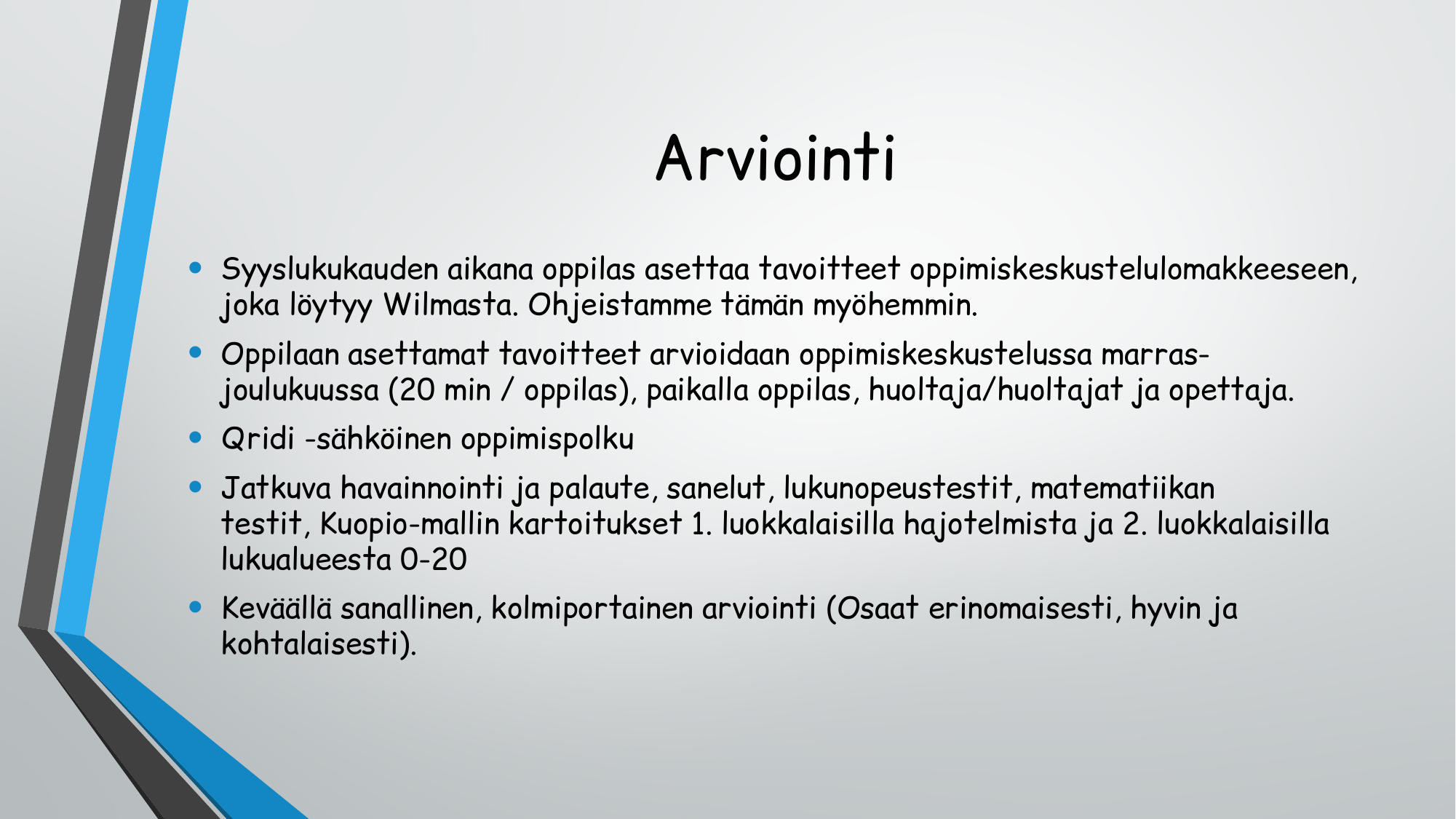

# Arviointi
Syyslukukauden aikana oppilas asettaa tavoitteet oppimiskeskustelulomakkeeseen, joka löytyy Wilmasta. Ohjeistamme tämän myöhemmin.
Oppilaan asettamat tavoitteet arvioidaan oppimiskeskustelussa marras-joulukuussa (20 min / oppilas), paikalla oppilas, huoltaja/huoltajat ja opettaja.
Qridi -sähköinen oppimispolku
Jatkuva havainnointi ja palaute, sanelut, lukunopeustestit, matematiikan testit, Kuopio-mallin kartoitukset 1. luokkalaisilla hajotelmista ja 2. luokkalaisilla lukualueesta 0-20
Keväällä sanallinen, kolmiportainen arviointi (Osaat erinomaisesti, hyvin ja kohtalaisesti).